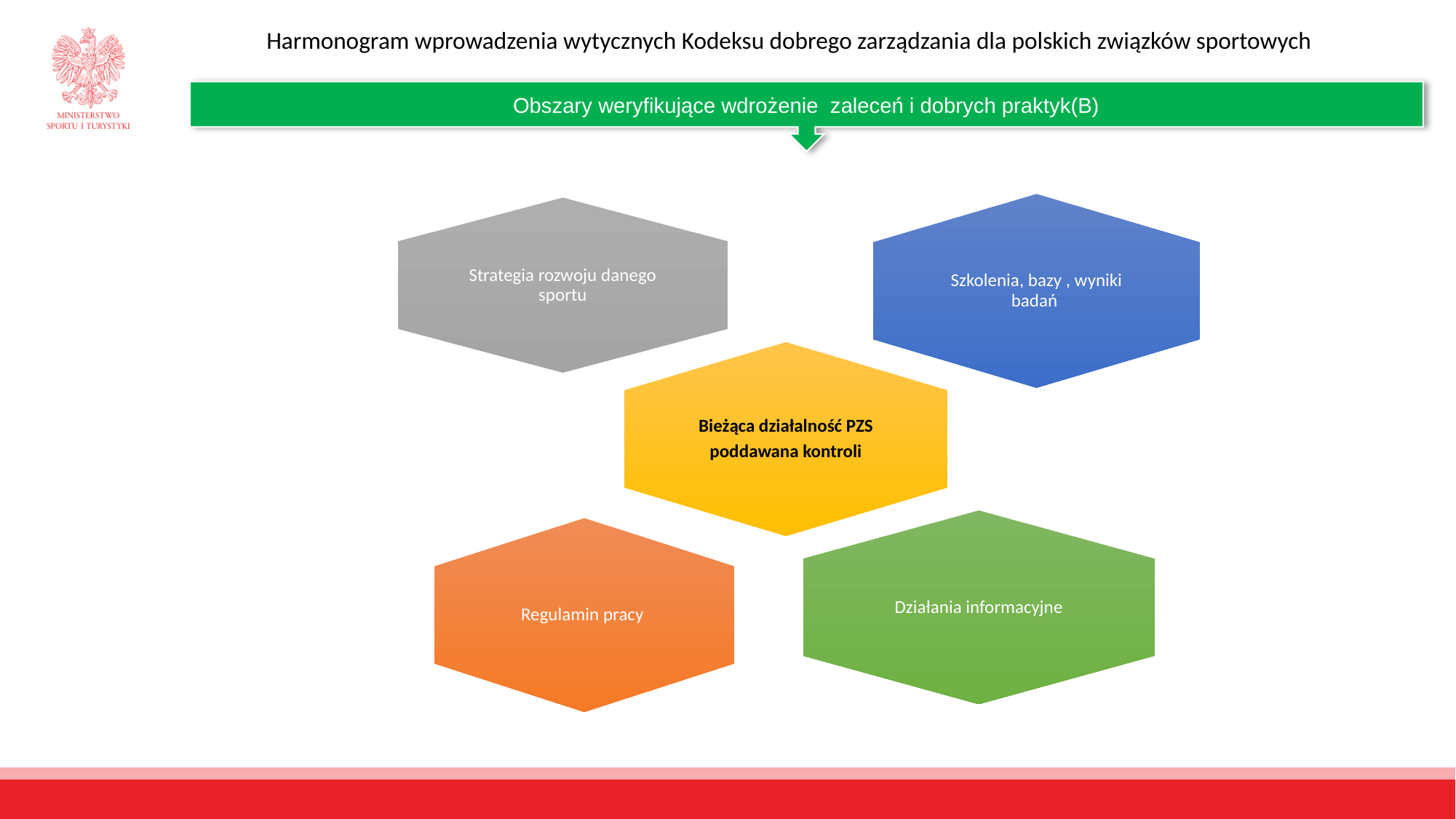

Harmonogram wprowadzenia wytycznych Kodeksu dobrego zarządzania dla polskich związków sportowych
Obszary weryfikujące wdrożenie  zaleceń i dobrych praktyk(B)

Strategia rozwoju danego sportu
Bieżąca działalność PZS
poddawana kontroli
Szkolenia, bazy , wyniki badań
Działania informacyjne
Regulamin pracy